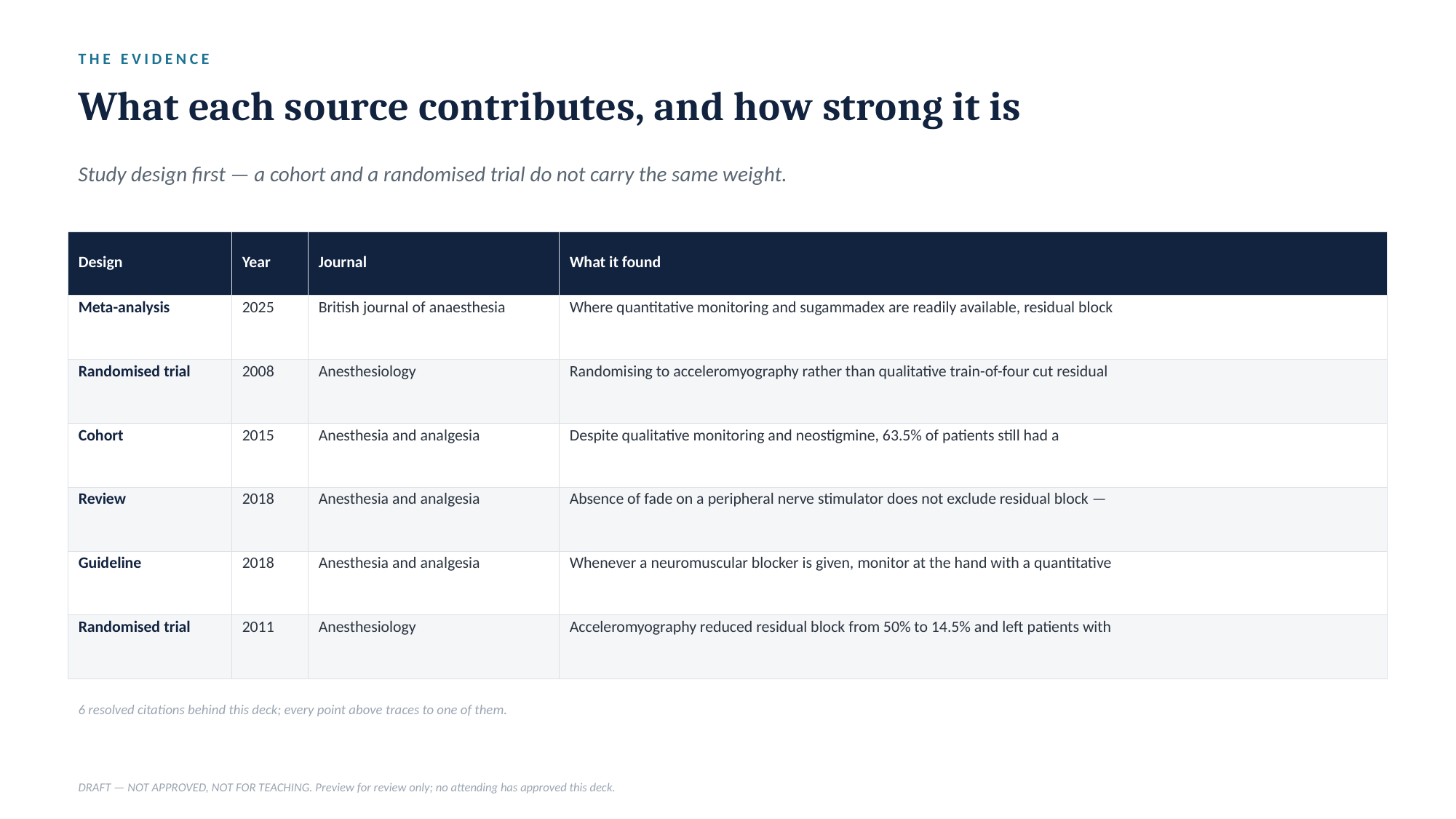

THE EVIDENCE
What each source contributes, and how strong it is
Study design first — a cohort and a randomised trial do not carry the same weight.
| Design | Year | Journal | What it found |
| --- | --- | --- | --- |
| Meta-analysis | 2025 | British journal of anaesthesia | Where quantitative monitoring and sugammadex are readily available, residual block |
| Randomised trial | 2008 | Anesthesiology | Randomising to acceleromyography rather than qualitative train-of-four cut residual |
| Cohort | 2015 | Anesthesia and analgesia | Despite qualitative monitoring and neostigmine, 63.5% of patients still had a |
| Review | 2018 | Anesthesia and analgesia | Absence of fade on a peripheral nerve stimulator does not exclude residual block — |
| Guideline | 2018 | Anesthesia and analgesia | Whenever a neuromuscular blocker is given, monitor at the hand with a quantitative |
| Randomised trial | 2011 | Anesthesiology | Acceleromyography reduced residual block from 50% to 14.5% and left patients with |
6 resolved citations behind this deck; every point above traces to one of them.
DRAFT — NOT APPROVED, NOT FOR TEACHING. Preview for review only; no attending has approved this deck.